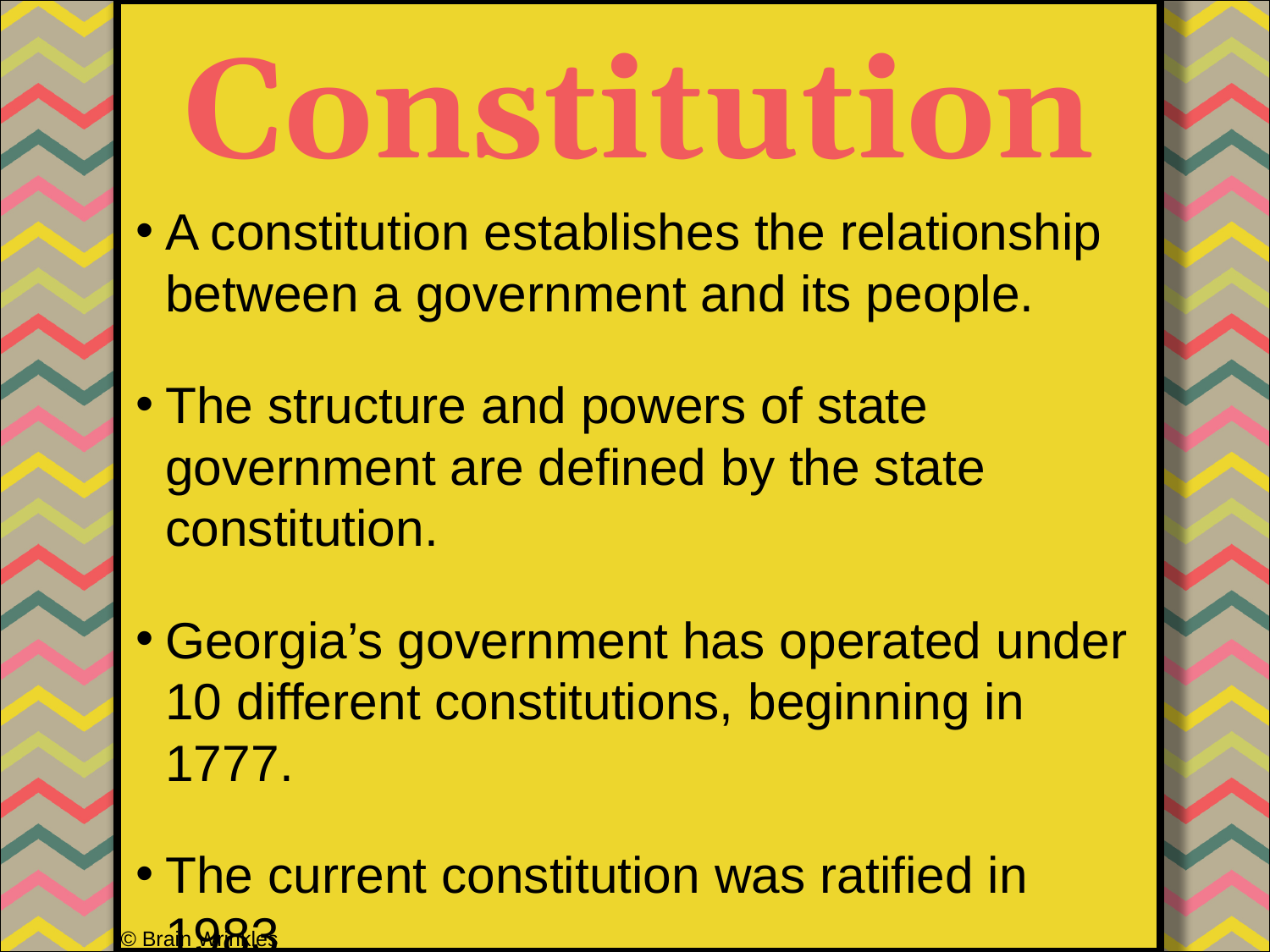

Constitution
#
A constitution establishes the relationship between a government and its people.

The structure and powers of state government are defined by the state constitution.

Georgia’s government has operated under 10 different constitutions, beginning in 1777.

The current constitution was ratified in 1983.

© Brain Wrinkles